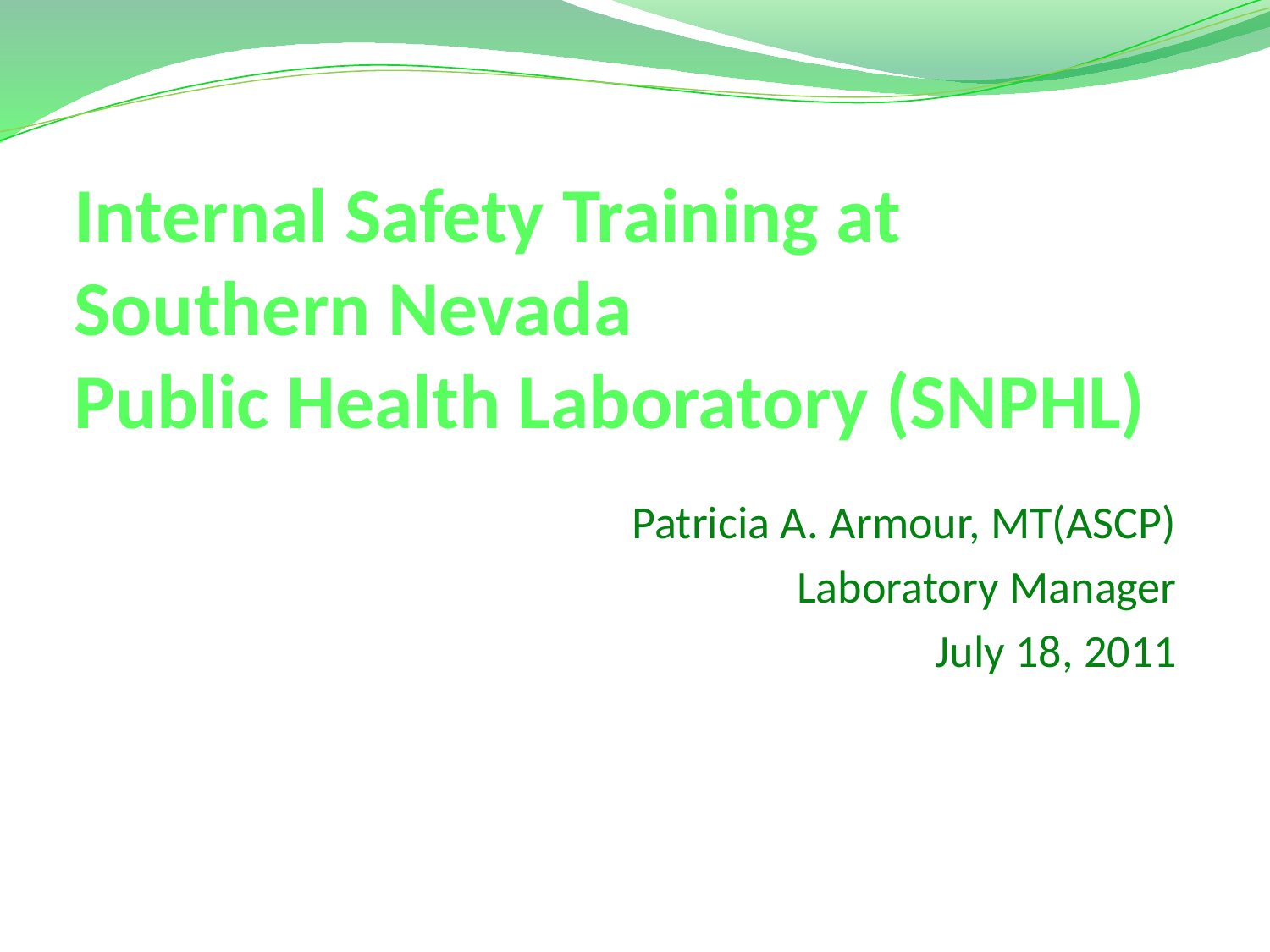

# Internal Safety Training at Southern Nevada Public Health Laboratory (SNPHL)
Patricia A. Armour, MT(ASCP)
Laboratory Manager
July 18, 2011